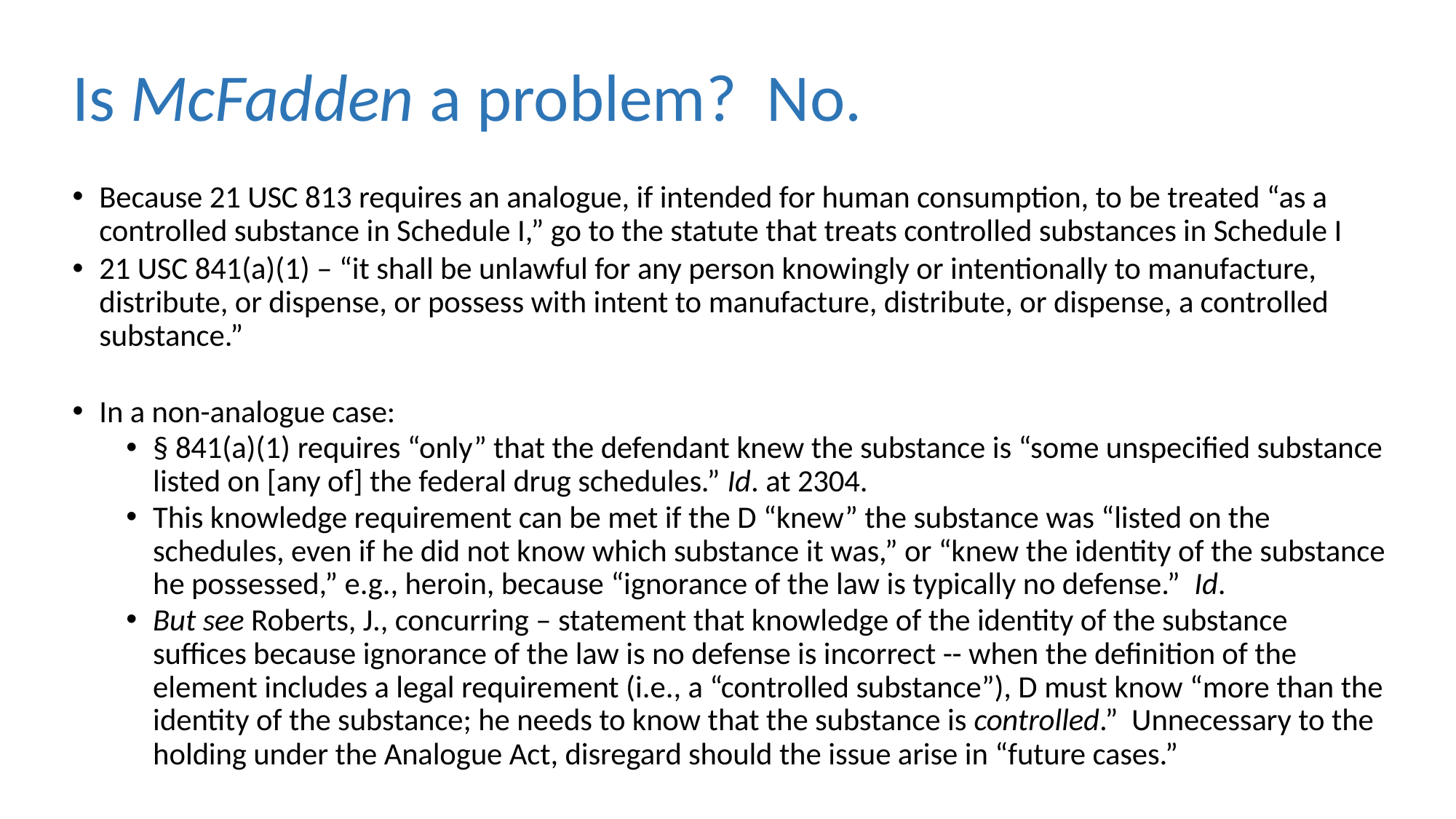

# Is McFadden a problem?  No.
Because 21 USC 813 requires an analogue, if intended for human consumption, to be treated “as a controlled substance in Schedule I,” go to the statute that treats controlled substances in Schedule I
21 USC 841(a)(1) – “it shall be unlawful for any person knowingly or intentionally to manufacture, distribute, or dispense, or possess with intent to manufacture, distribute, or dispense, a controlled substance.”

In a non-analogue case:
§ 841(a)(1) requires “only” that the defendant knew the substance is “some unspecified substance listed on [any of] the federal drug schedules.” Id. at 2304.
This knowledge requirement can be met if the D “knew” the substance was “listed on the schedules, even if he did not know which substance it was,” or “knew the identity of the substance he possessed,” e.g., heroin, because “ignorance of the law is typically no defense.”  Id.
But see Roberts, J., concurring – statement that knowledge of the identity of the substance suffices because ignorance of the law is no defense is incorrect -- when the definition of the element includes a legal requirement (i.e., a “controlled substance”), D must know “more than the identity of the substance; he needs to know that the substance is controlled.”  Unnecessary to the holding under the Analogue Act, disregard should the issue arise in “future cases.”